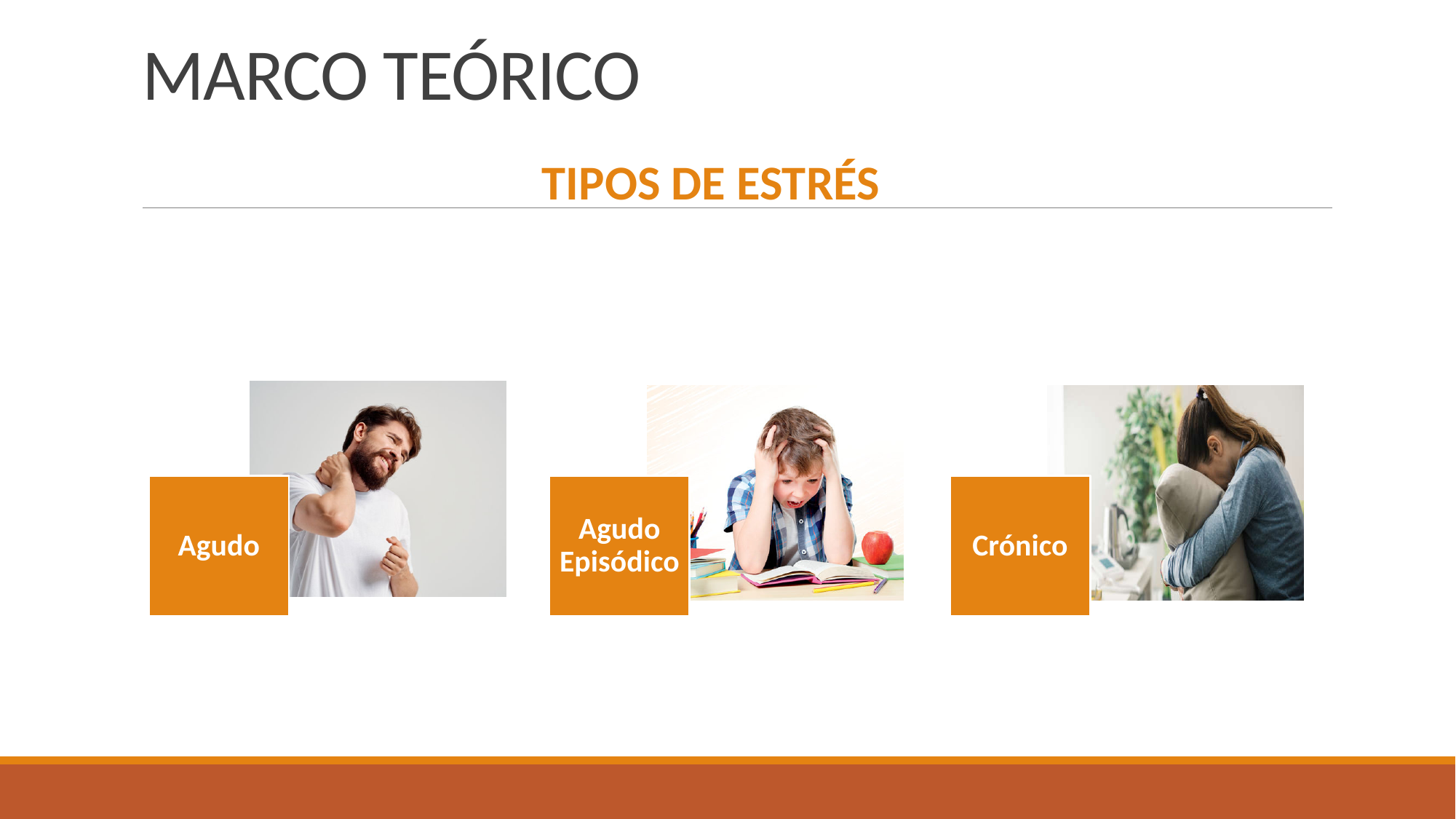

# MARCO TEÓRICO
Tipos de Estrés
Agudo
Agudo Episódico
Crónico